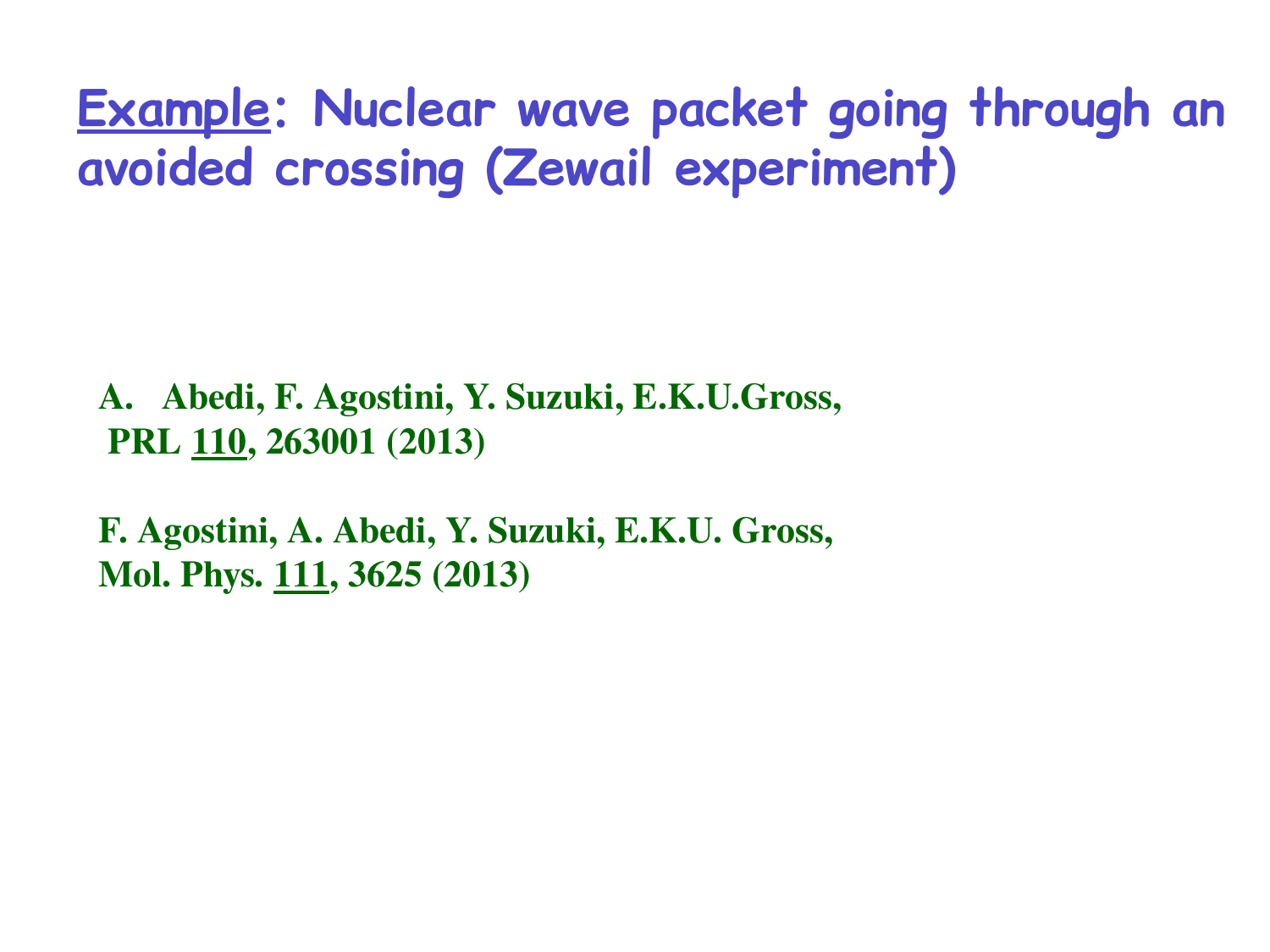

Example: Nuclear wave packet going through an
avoided crossing (Zewail experiment)
Abedi, F. Agostini, Y. Suzuki, E.K.U.Gross,
 PRL 110, 263001 (2013)

F. Agostini, A. Abedi, Y. Suzuki, E.K.U. Gross,
Mol. Phys. 111, 3625 (2013)